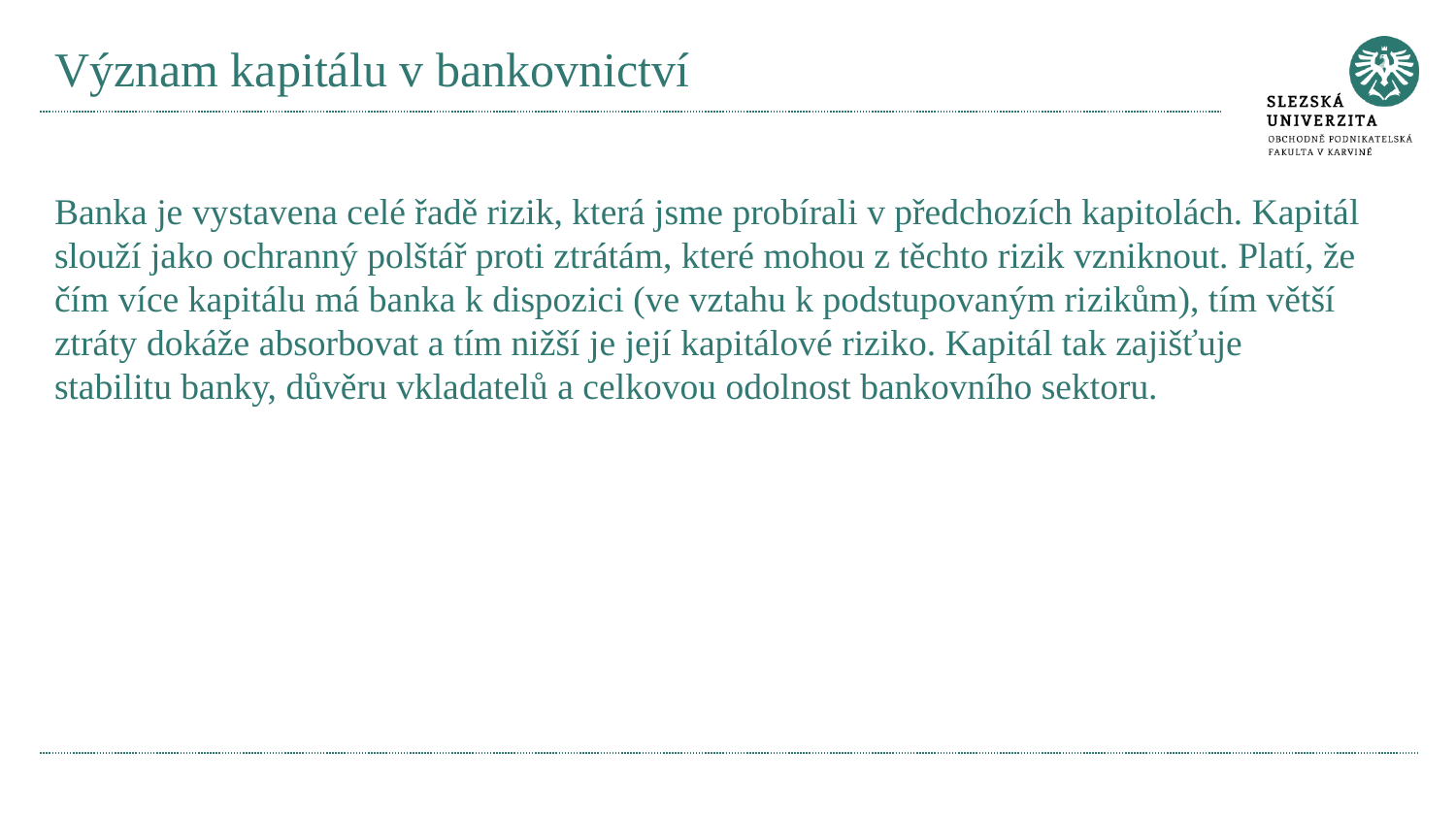

# Význam kapitálu v bankovnictví
Banka je vystavena celé řadě rizik, která jsme probírali v předchozích kapitolách. Kapitál slouží jako ochranný polštář proti ztrátám, které mohou z těchto rizik vzniknout. Platí, že čím více kapitálu má banka k dispozici (ve vztahu k podstupovaným rizikům), tím větší ztráty dokáže absorbovat a tím nižší je její kapitálové riziko. Kapitál tak zajišťuje stabilitu banky, důvěru vkladatelů a celkovou odolnost bankovního sektoru.